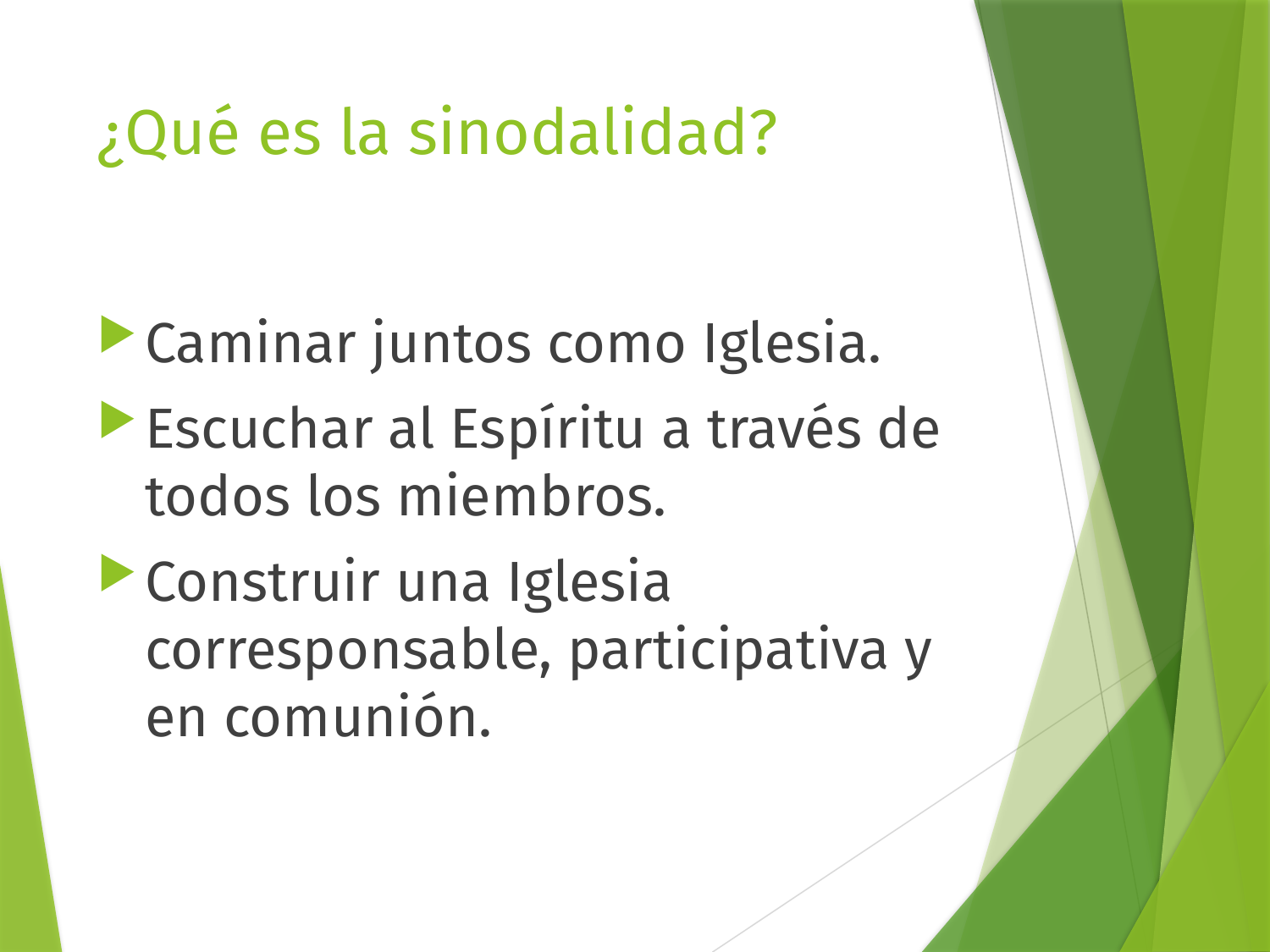

# ¿Qué es la sinodalidad?
Caminar juntos como Iglesia.
Escuchar al Espíritu a través de todos los miembros.
Construir una Iglesia corresponsable, participativa y en comunión.